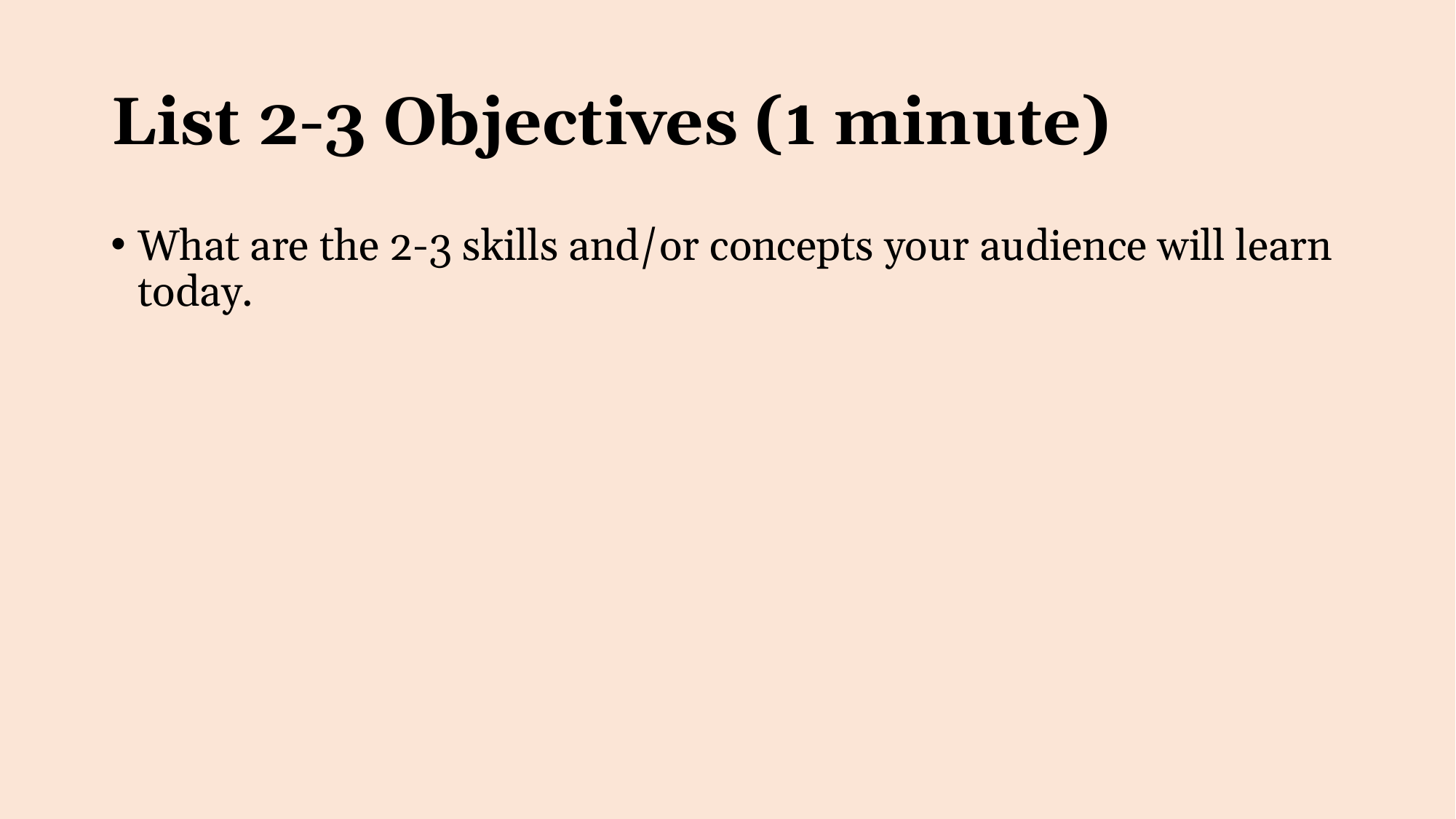

# List 2-3 Objectives (1 minute)
What are the 2-3 skills and/or concepts your audience will learn today.